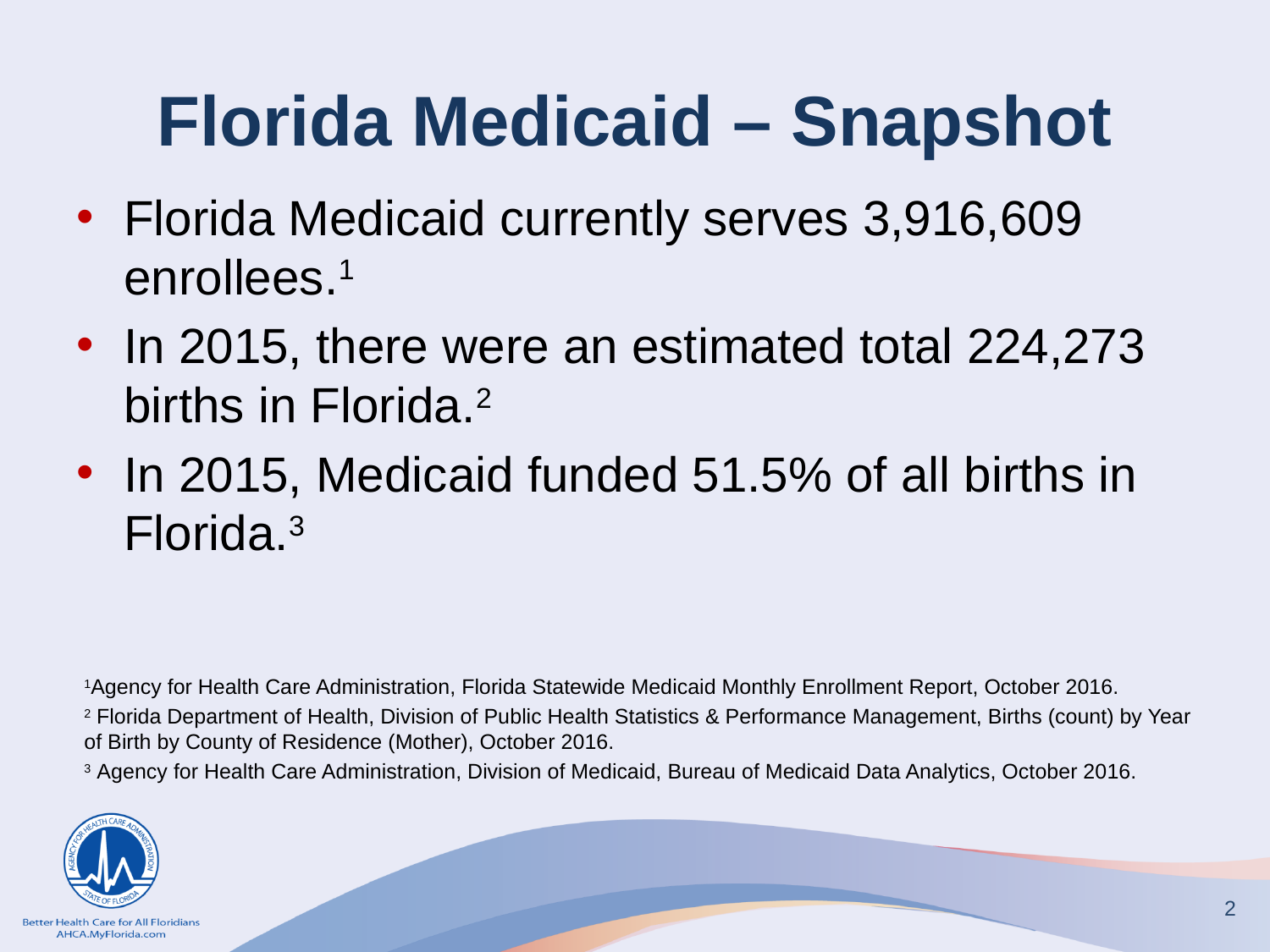

# Florida Medicaid – Snapshot
Florida Medicaid currently serves 3,916,609 enrollees.1
In 2015, there were an estimated total 224,273 births in Florida.2
In 2015, Medicaid funded 51.5% of all births in Florida.3

1Agency for Health Care Administration, Florida Statewide Medicaid Monthly Enrollment Report, October 2016.
2 Florida Department of Health, Division of Public Health Statistics & Performance Management, Births (count) by Year of Birth by County of Residence (Mother), October 2016.
3 Agency for Health Care Administration, Division of Medicaid, Bureau of Medicaid Data Analytics, October 2016.
2